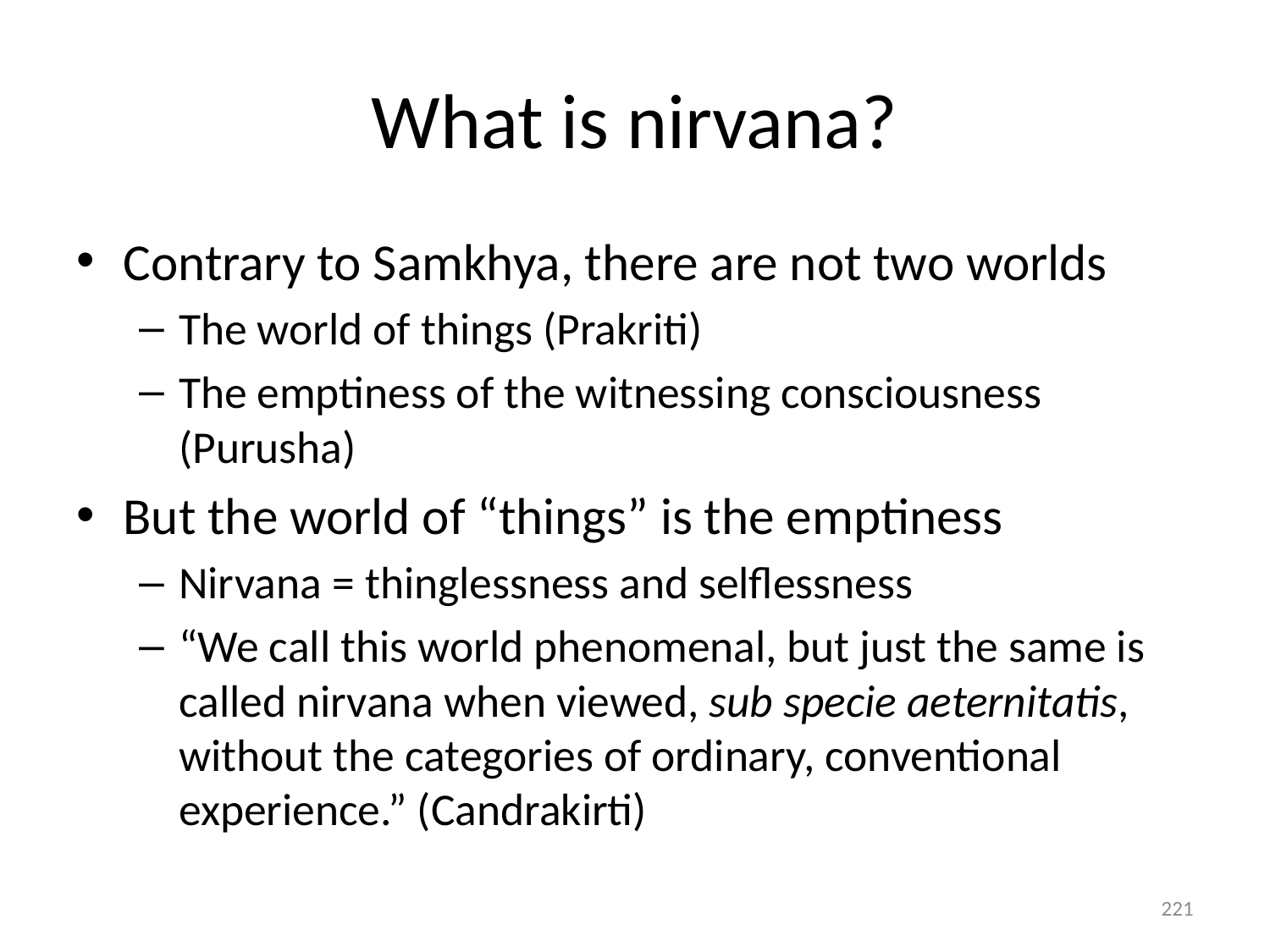

# What is nirvana?
Contrary to Samkhya, there are not two worlds
The world of things (Prakriti)
The emptiness of the witnessing consciousness (Purusha)
But the world of “things” is the emptiness
Nirvana = thinglessness and selflessness
“We call this world phenomenal, but just the same is called nirvana when viewed, sub specie aeternitatis, without the categories of ordinary, conventional experience.” (Candrakirti)
221